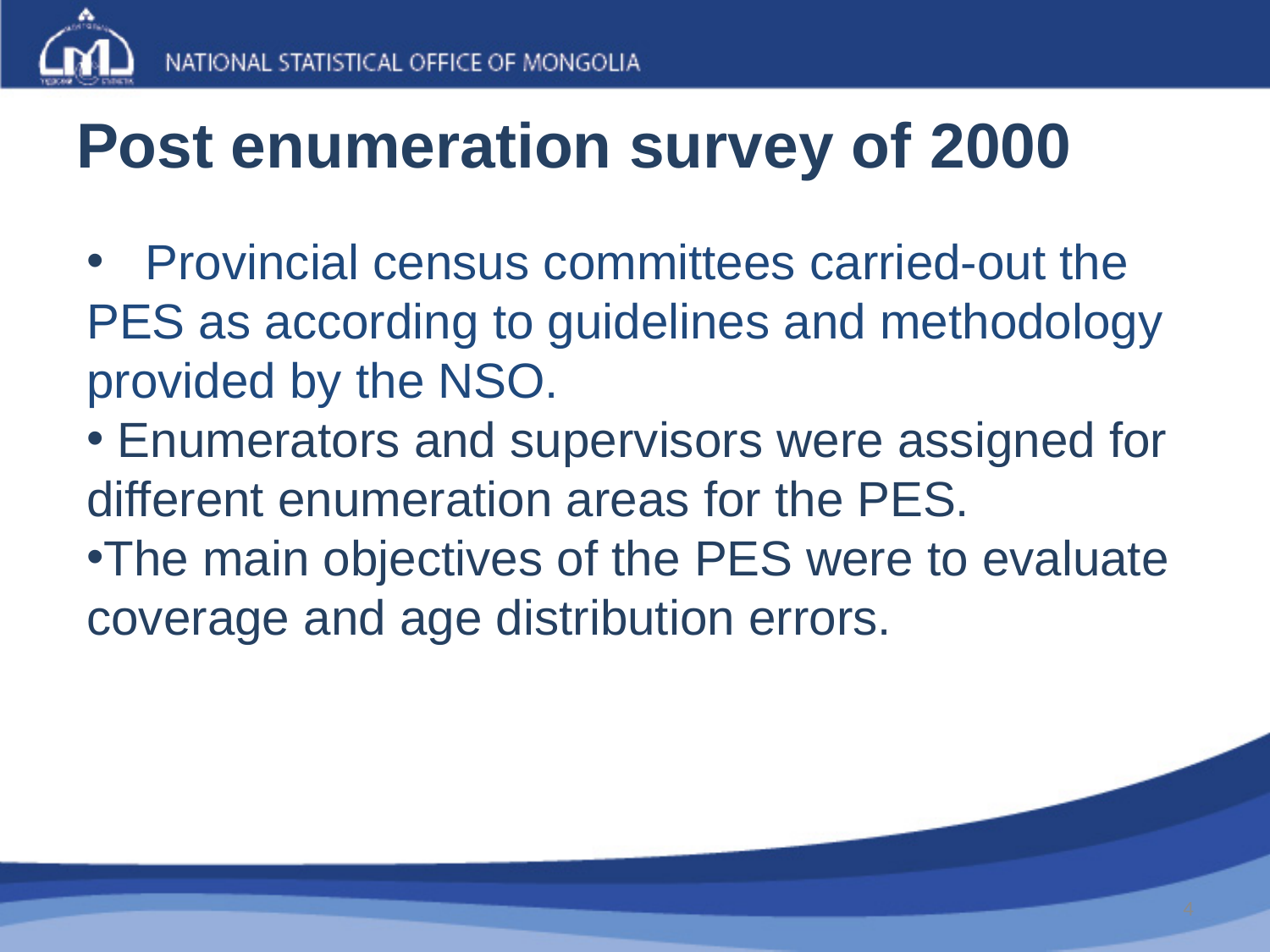

# Post enumeration survey of 2000
   Provincial census committees carried-out the PES as according to guidelines and methodology provided by the NSO.
 Enumerators and supervisors were assigned for different enumeration areas for the PES.
The main objectives of the PES were to evaluate coverage and age distribution errors.
4